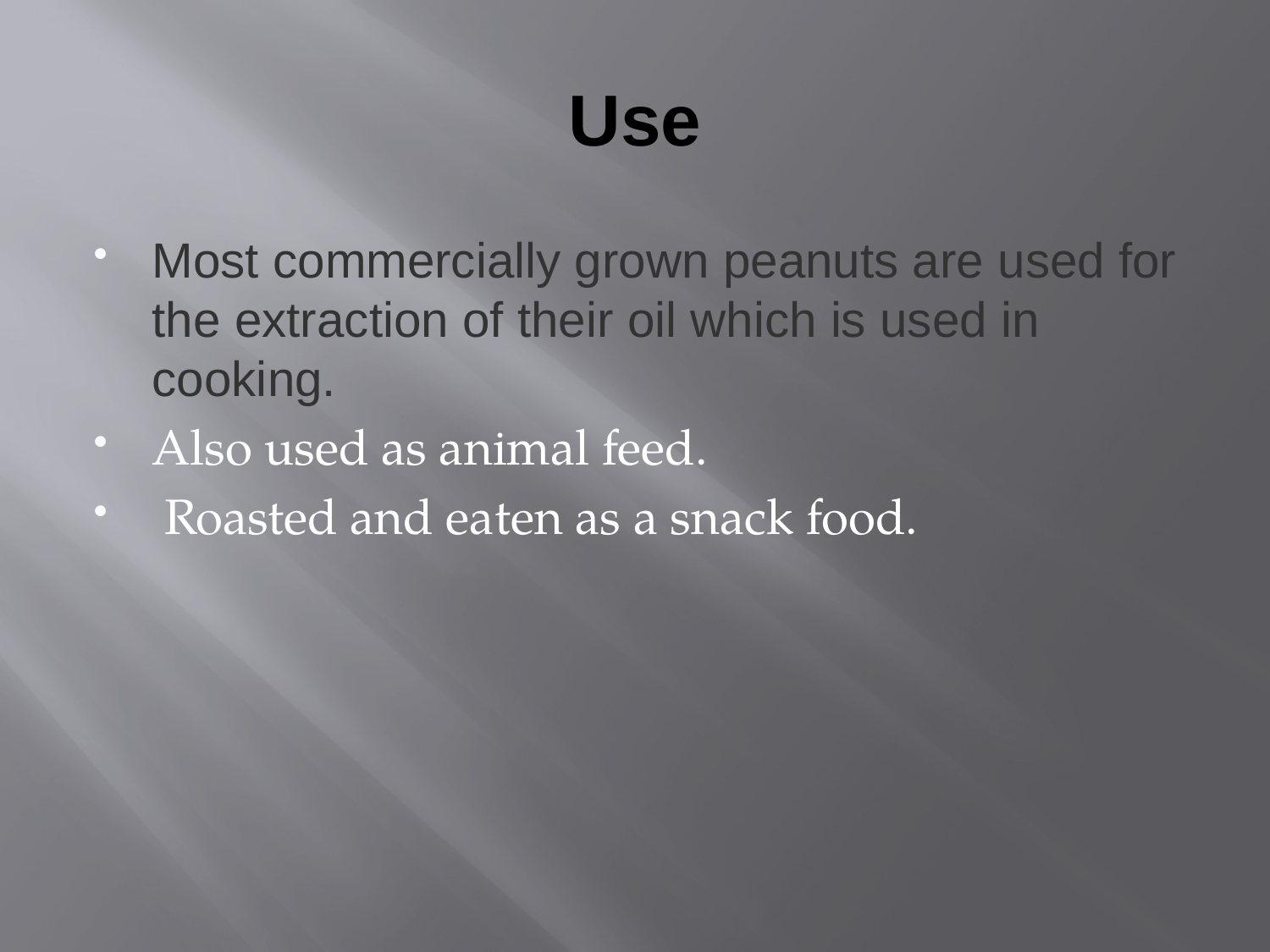

# Use
Most commercially grown peanuts are used for the extraction of their oil which is used in cooking.
Also used as animal feed.
 Roasted and eaten as a snack food.